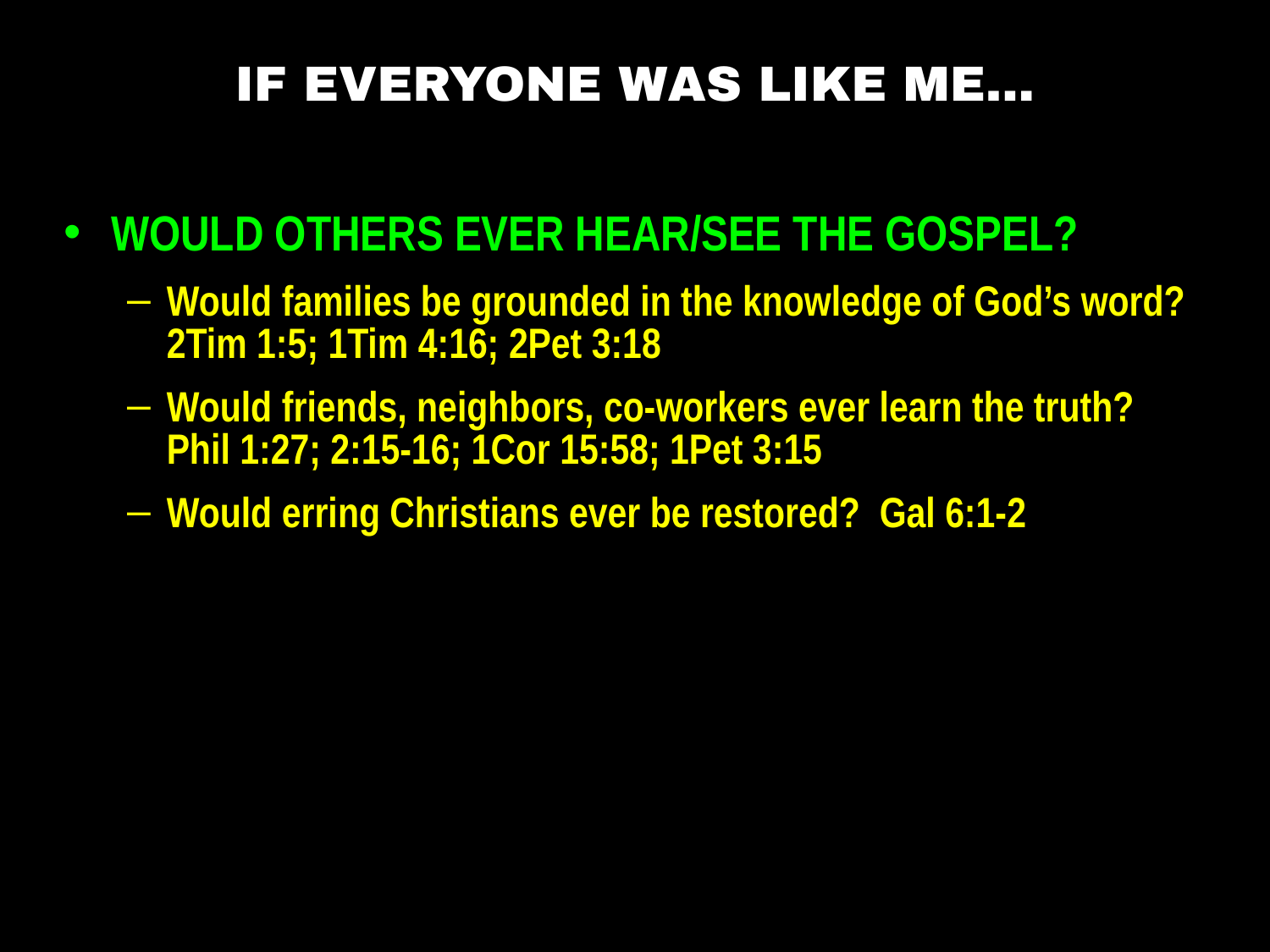

# IF EVERYONE WAS LIKE ME...
WOULD OTHERS EVER HEAR/SEE THE GOSPEL?
Would families be grounded in the knowledge of God’s word? 2Tim 1:5; 1Tim 4:16; 2Pet 3:18
Would friends, neighbors, co-workers ever learn the truth? Phil 1:27; 2:15-16; 1Cor 15:58; 1Pet 3:15
Would erring Christians ever be restored?  Gal 6:1-2